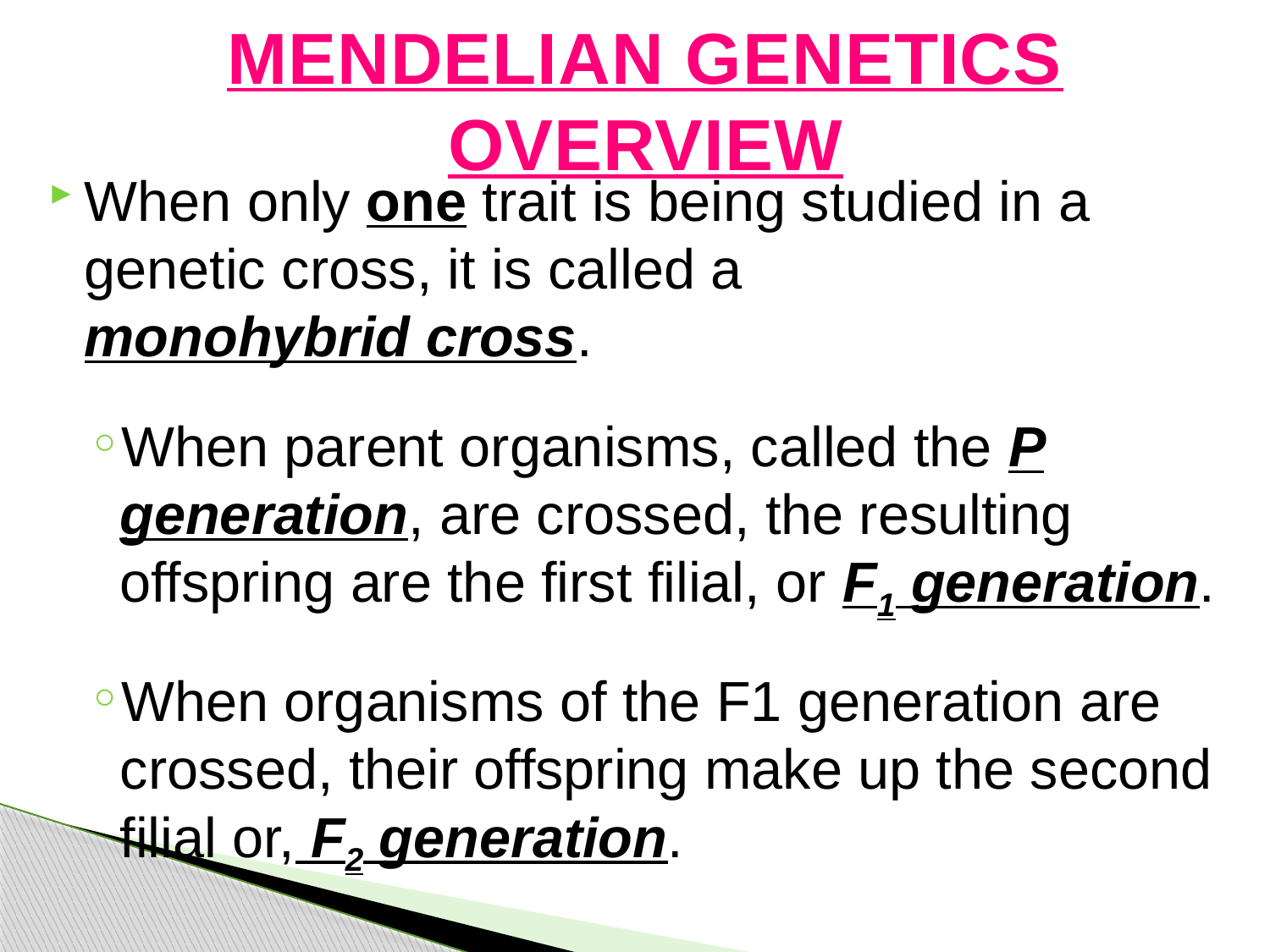

# MENDELIAN GENETICS OVERVIEW
When only one trait is being studied in a genetic cross, it is called a monohybrid cross.
When parent organisms, called the P generation, are crossed, the resulting offspring are the first filial, or F1 generation.
When organisms of the F1 generation are crossed, their offspring make up the second filial or, F2 generation.